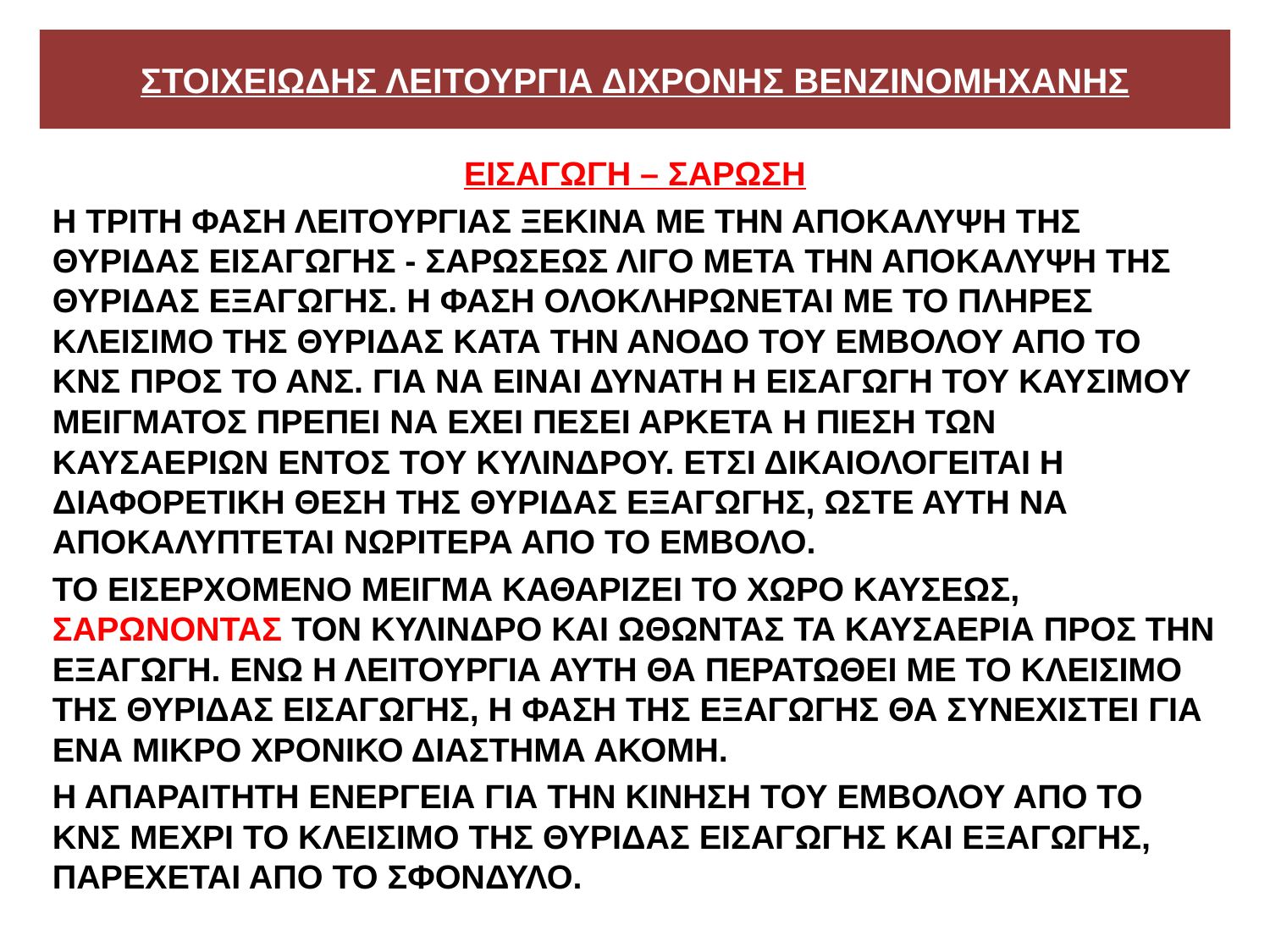

# ΣΤΟΙΧΕΙΩΔΗΣ ΛΕΙΤΟΥΡΓΙΑ ΔΙΧΡΟΝΗΣ ΒΕΝΖΙΝΟΜΗΧΑΝΗΣ
ΕΙΣΑΓΩΓΗ – ΣΑΡΩΣΗ
Η ΤΡΙΤΗ ΦΑΣΗ ΛΕΙΤΟΥΡΓΙΑΣ ΞΕΚΙΝΑ ΜΕ ΤΗΝ ΑΠΟΚΑΛΥΨΗ ΤΗΣ ΘΥΡΙΔΑΣ ΕΙΣΑΓΩΓΗΣ - ΣΑΡΩΣΕΩΣ ΛΙΓΟ ΜΕΤΑ ΤΗΝ ΑΠΟΚΑΛΥΨΗ ΤΗΣ ΘΥΡΙΔΑΣ ΕΞΑΓΩΓΗΣ. Η ΦΑΣΗ ΟΛΟΚΛΗΡΩΝΕΤΑΙ ΜΕ ΤΟ ΠΛΗΡΕΣ ΚΛΕΙΣΙΜΟ ΤΗΣ ΘΥΡΙΔΑΣ ΚΑΤΑ ΤΗΝ ΑΝΟΔΟ ΤΟΥ ΕΜΒΟΛΟΥ ΑΠΟ ΤΟ ΚΝΣ ΠΡΟΣ ΤΟ ΑΝΣ. ΓΙΑ ΝΑ ΕΙΝΑΙ ΔΥΝΑΤΗ Η ΕΙΣΑΓΩΓΗ ΤΟΥ ΚΑΥΣΙΜΟΥ ΜΕΙΓΜΑΤΟΣ ΠΡΕΠΕΙ ΝΑ ΕΧΕΙ ΠΕΣΕΙ ΑΡΚΕΤΑ Η ΠΙΕΣΗ ΤΩΝ ΚΑΥΣΑΕΡΙΩΝ ΕΝΤΟΣ ΤΟΥ ΚΥΛΙΝΔΡΟΥ. ΕΤΣΙ ΔΙΚΑΙΟΛΟΓΕΙΤΑΙ Η ΔΙΑΦΟΡΕΤΙΚΗ ΘΕΣΗ ΤΗΣ ΘΥΡΙΔΑΣ ΕΞΑΓΩΓΗΣ, ΩΣΤΕ ΑΥΤΗ ΝΑ ΑΠΟΚΑΛΥΠΤΕΤΑΙ ΝΩΡΙΤΕΡΑ ΑΠΟ ΤΟ ΕΜΒΟΛΟ.
ΤΟ ΕΙΣΕΡΧΟΜΕΝΟ ΜΕΙΓΜΑ ΚΑΘΑΡΙΖΕΙ ΤΟ ΧΩΡΟ ΚΑΥΣΕΩΣ, ΣΑΡΩΝΟΝΤΑΣ ΤΟΝ ΚΥΛΙΝΔΡΟ ΚΑΙ ΩΘΩΝΤΑΣ ΤΑ ΚΑΥΣΑΕΡΙΑ ΠΡΟΣ ΤΗΝ ΕΞΑΓΩΓΗ. ΕΝΩ Η ΛΕΙΤΟΥΡΓΙΑ ΑΥΤΗ ΘΑ ΠΕΡΑΤΩΘΕΙ ΜΕ ΤΟ ΚΛΕΙΣΙΜΟ ΤΗΣ ΘΥΡΙΔΑΣ ΕΙΣΑΓΩΓΗΣ, Η ΦΑΣΗ ΤΗΣ ΕΞΑΓΩΓΗΣ ΘΑ ΣΥΝΕΧΙΣΤΕΙ ΓΙΑ ΕΝΑ ΜΙΚΡΟ ΧΡΟΝΙΚΟ ΔΙΑΣΤΗΜΑ ΑΚΟΜΗ.
Η ΑΠΑΡΑΙΤΗΤΗ ΕΝΕΡΓΕΙΑ ΓΙΑ ΤΗΝ ΚΙΝΗΣΗ ΤΟΥ ΕΜΒΟΛΟΥ ΑΠΟ ΤΟ ΚΝΣ ΜΕΧΡΙ ΤΟ ΚΛΕΙΣΙΜΟ ΤΗΣ ΘΥΡΙΔΑΣ ΕΙΣΑΓΩΓΗΣ ΚΑΙ ΕΞΑΓΩΓΗΣ, ΠΑΡΕΧΕΤΑΙ ΑΠΟ ΤΟ ΣΦΟΝΔΥΛΟ.